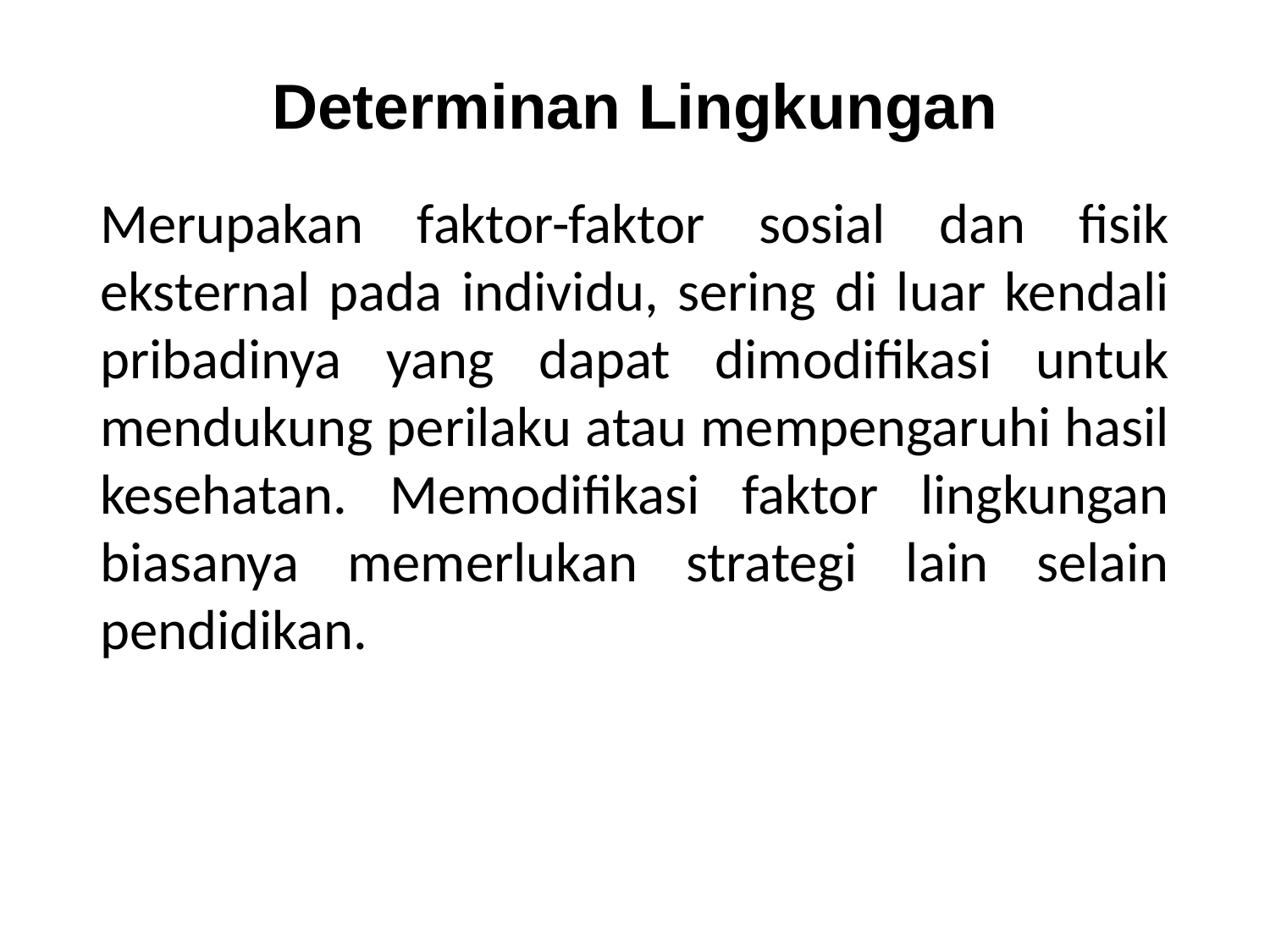

# Determinan Lingkungan
	Merupakan faktor-faktor sosial dan fisik eksternal pada individu, sering di luar kendali pribadinya yang dapat dimodifikasi untuk mendukung perilaku atau mempengaruhi hasil kesehatan. Memodifikasi faktor lingkungan biasanya memerlukan strategi lain selain pendidikan.